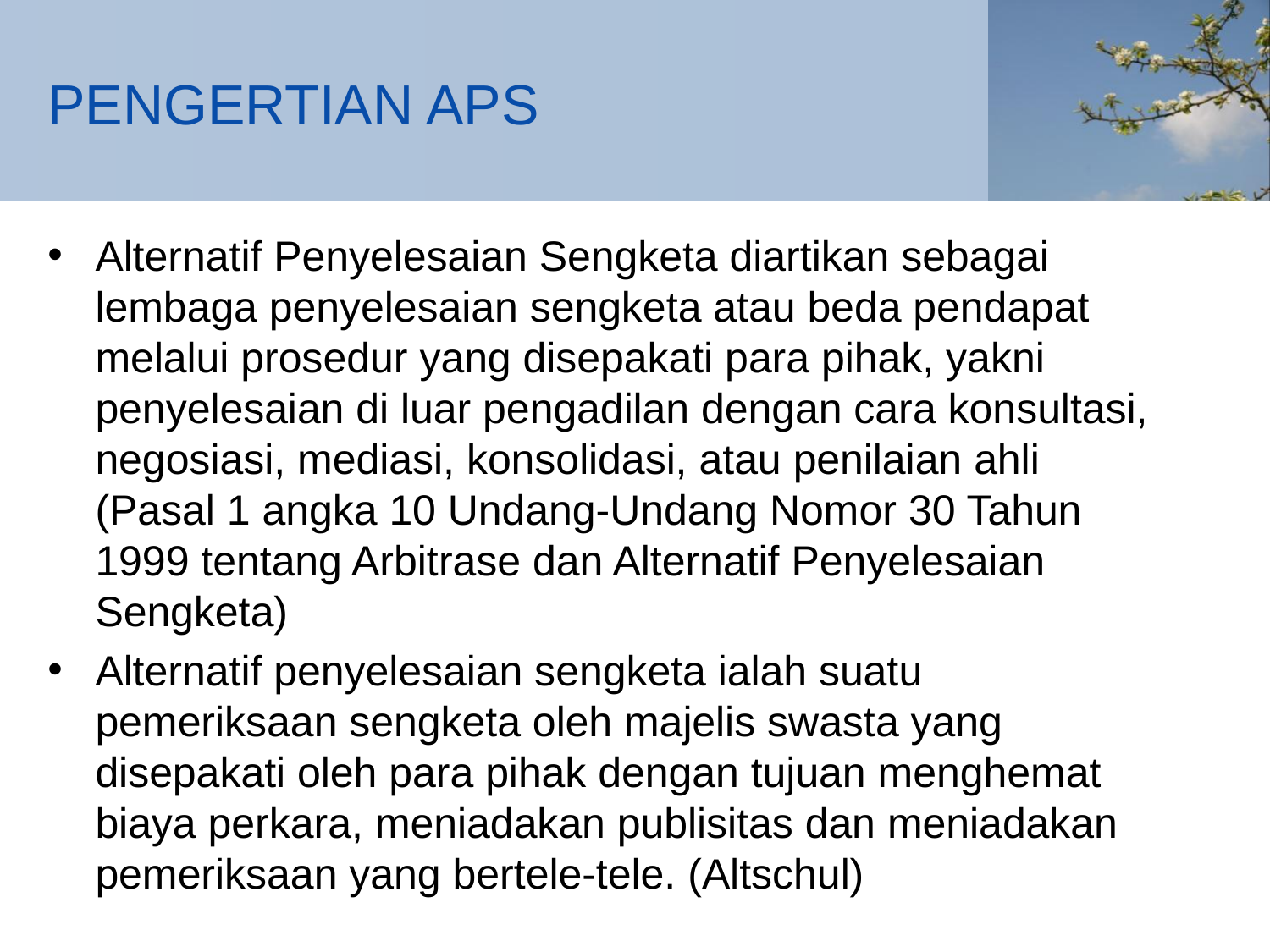

# PENGERTIAN APS
Alternatif Penyelesaian Sengketa diartikan sebagai  lembaga penyelesaian sengketa atau beda pendapat melalui prosedur yang disepakati para pihak, yakni penyelesaian di luar pengadilan dengan cara konsultasi, negosiasi, mediasi, konsolidasi, atau penilaian ahli (Pasal 1 angka 10 Undang-Undang Nomor 30 Tahun 1999 tentang Arbitrase dan Alternatif Penyelesaian Sengketa)
Alternatif penyelesaian sengketa ialah suatu pemeriksaan sengketa oleh majelis swasta yang disepakati oleh para pihak dengan tujuan menghemat biaya perkara, meniadakan publisitas dan meniadakan pemeriksaan yang bertele-tele. (Altschul)